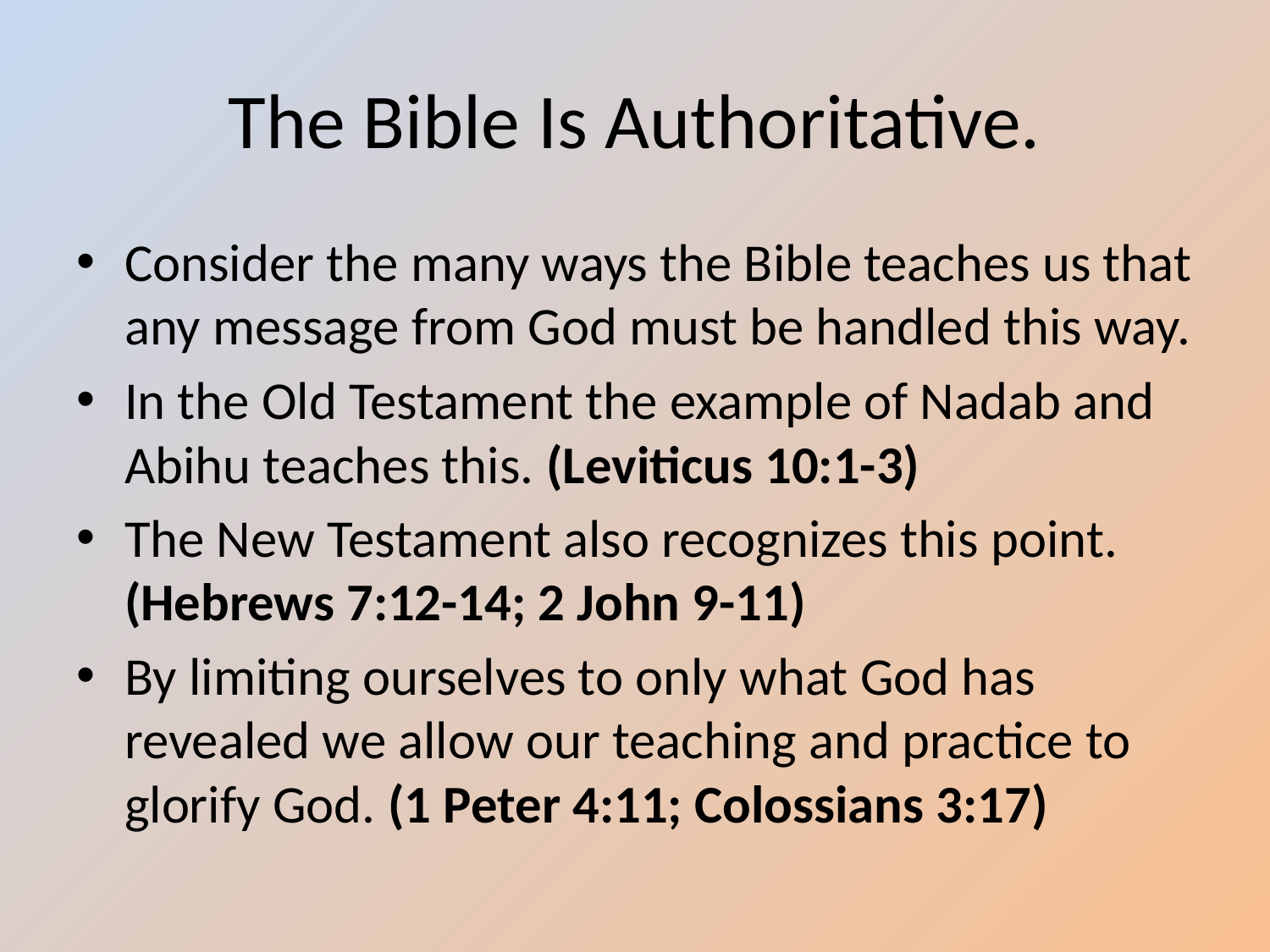

# The Bible Is Authoritative.
Consider the many ways the Bible teaches us that any message from God must be handled this way.
In the Old Testament the example of Nadab and Abihu teaches this. (Leviticus 10:1-3)
The New Testament also recognizes this point. (Hebrews 7:12-14; 2 John 9-11)
By limiting ourselves to only what God has revealed we allow our teaching and practice to glorify God. (1 Peter 4:11; Colossians 3:17)